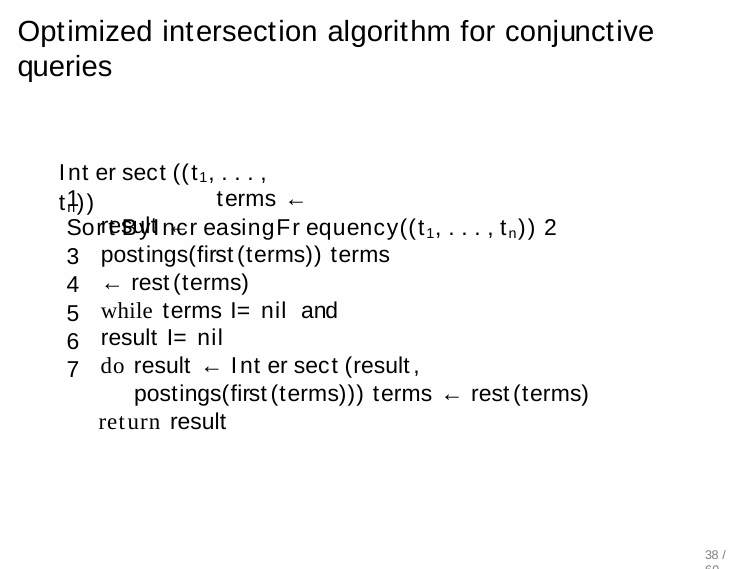

# Optimized intersection algorithm for conjunctive queries
Intersect((t1, . . . , tn))
1	terms ← SortByIncreasingFrequency((t1, . . . , tn)) 2
3
4
5
6
7
result ← postings(first(terms)) terms ← rest(terms)
while terms I= nil and result I= nil
do result ← Intersect(result, postings(first(terms))) terms ← rest(terms)
return result
38 / 60